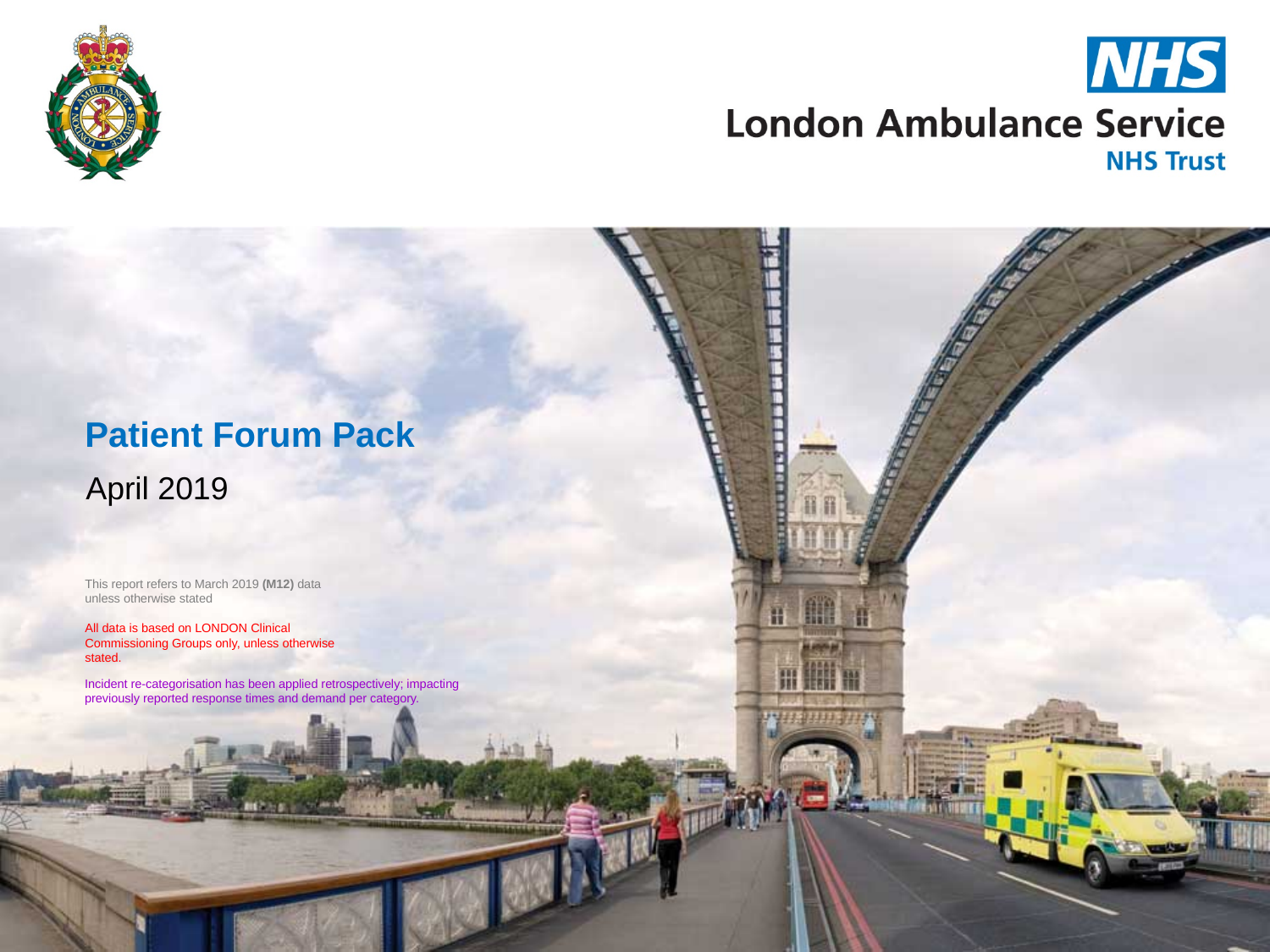

# Patient Forum Pack
April 2019
This report refers to March 2019 (M12) data unless otherwise stated

All data is based on LONDON Clinical Commissioning Groups only, unless otherwise stated.
Incident re-categorisation has been applied retrospectively; impacting previously reported response times and demand per category.